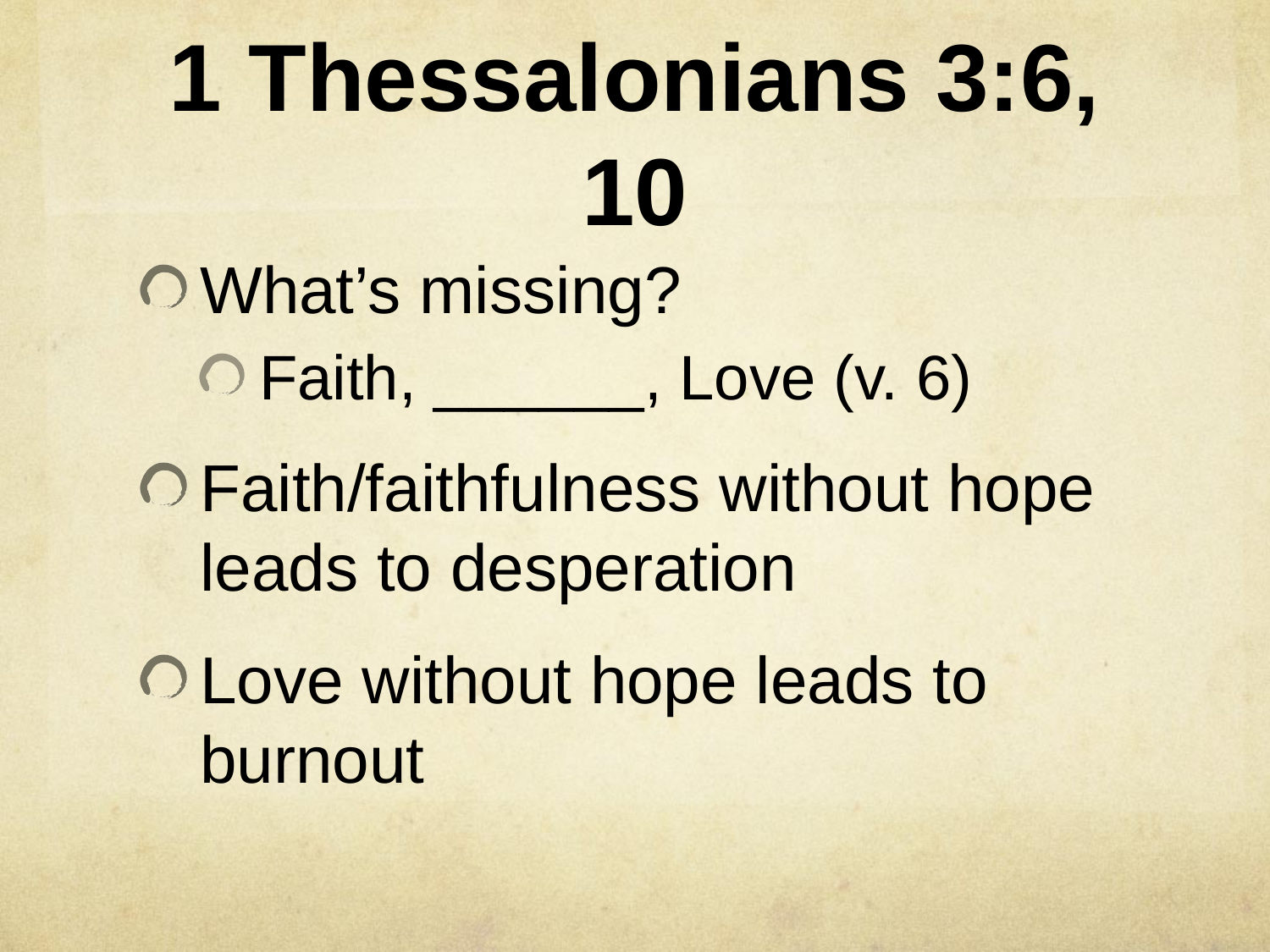

# 1 Thessalonians 3:6, 10
What’s missing?
Faith, ______, Love (v. 6)
Faith/faithfulness without hope leads to desperation
Love without hope leads to burnout